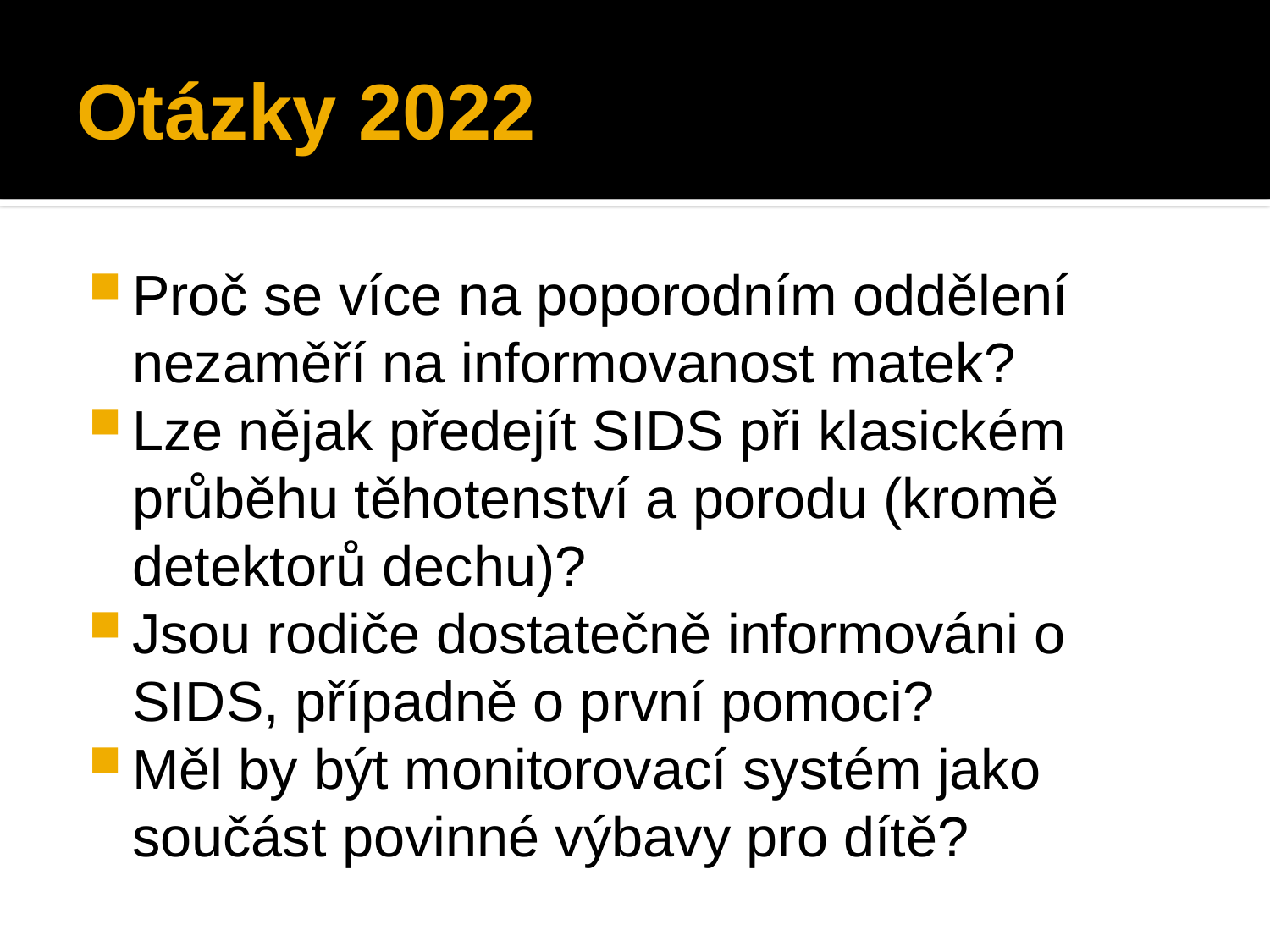

# Otázky 2022
Proč se více na poporodním oddělení nezaměří na informovanost matek?
Lze nějak předejít SIDS při klasickém průběhu těhotenství a porodu (kromě detektorů dechu)?
Jsou rodiče dostatečně informováni o SIDS, případně o první pomoci?
Měl by být monitorovací systém jako součást povinné výbavy pro dítě?